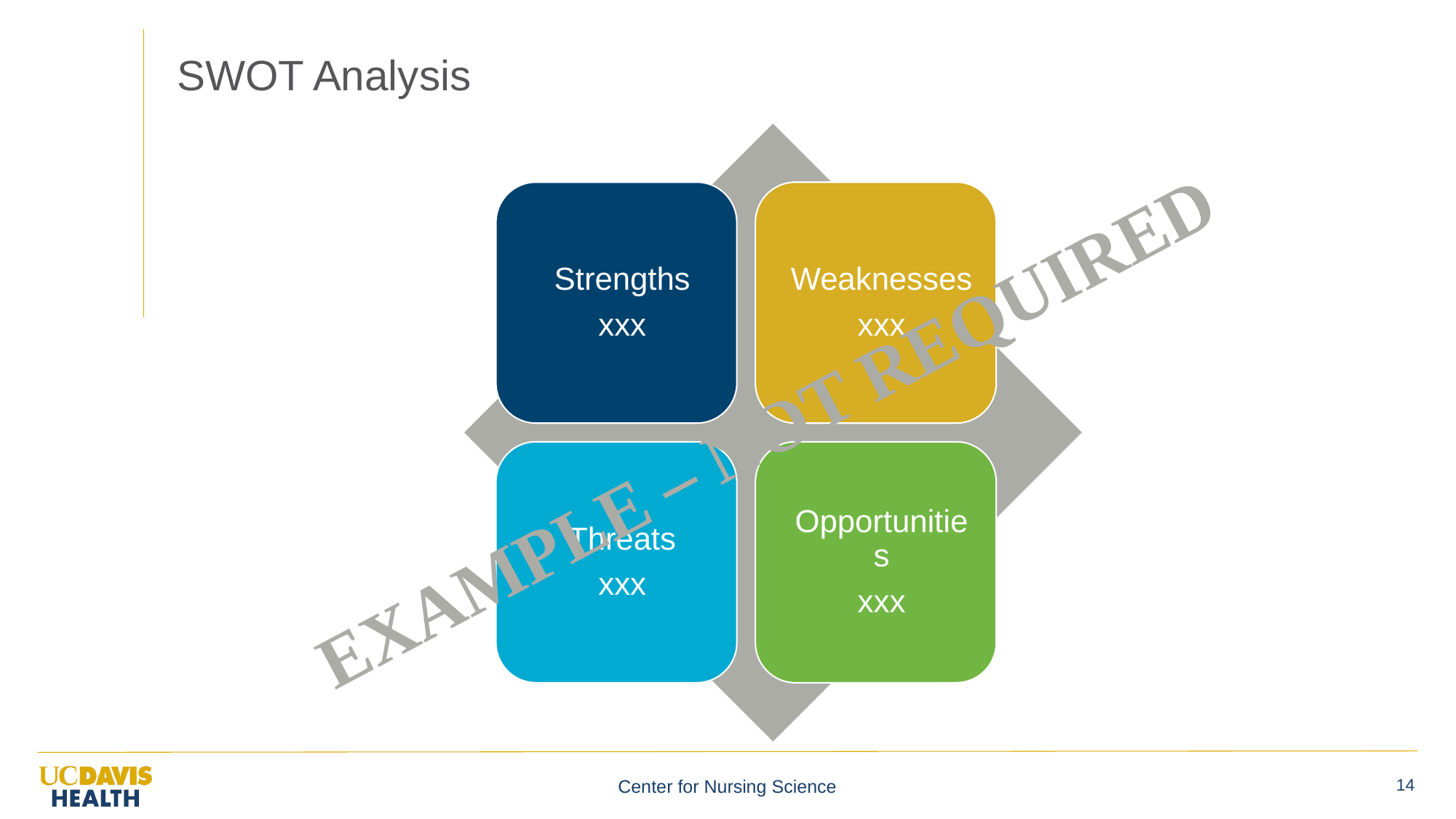

# SWOT Analysis
Strengths
xxx
Weaknesses
xxx
Threats
xxx
Opportunities
xxx
EXAMPLE – NOT REQUIRED